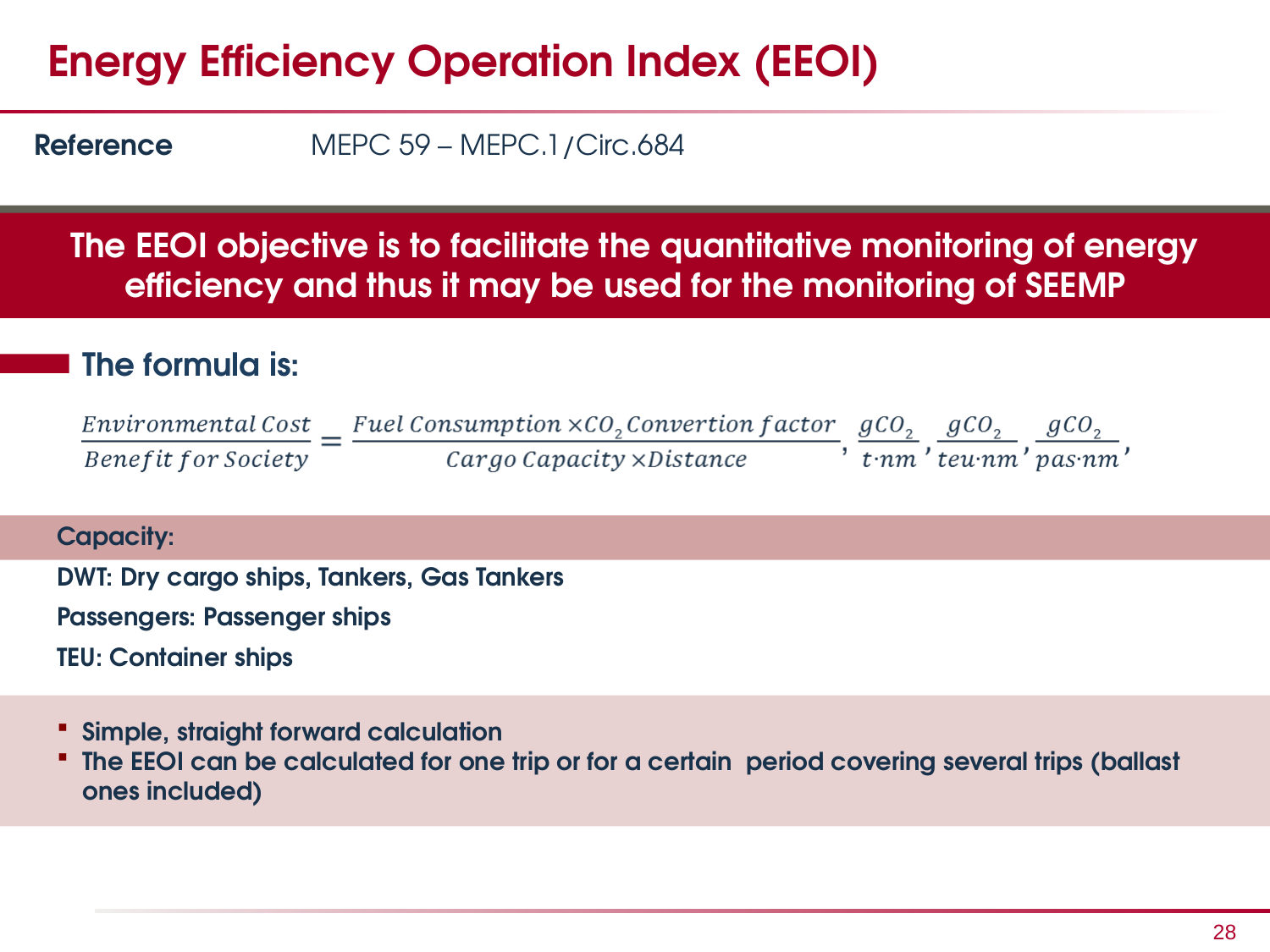

Energy Efficiency Operation Index (EEOI)
| Reference | MEPC 59 – MEPC.1/Circ.684 |
| --- | --- |

The EEOI objective is to facilitate the quantitative monitoring of energy efficiency and thus it may be used for the monitoring of SEEMP

The formula is:

Capacity:
DWT: Dry cargo ships, Tankers, Gas Tankers
Passengers: Passenger ships
TEU: Container ships

Simple, straight forward calculation
The EEOI can be calculated for one trip or for a certain  period covering several trips (ballast ones included)